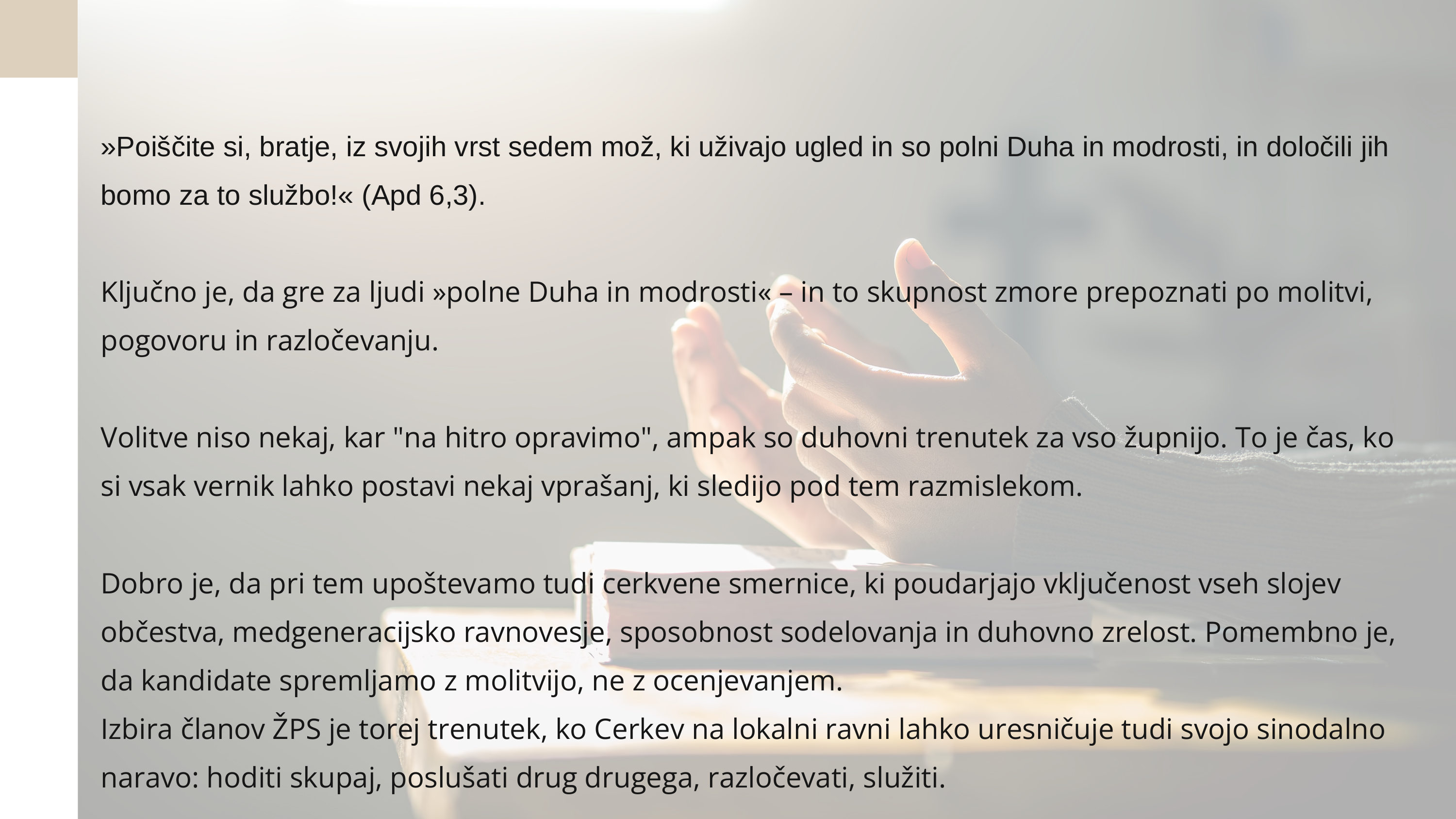

»Poiščite si, bratje, iz svojih vrst sedem mož, ki uživajo ugled in so polni Duha in modrosti, in določili jih bomo za to službo!« (Apd 6,3).

Ključno je, da gre za ljudi »polne Duha in modrosti« – in to skupnost zmore prepoznati po molitvi, pogovoru in razločevanju.

Volitve niso nekaj, kar "na hitro opravimo", ampak so duhovni trenutek za vso župnijo. To je čas, ko si vsak vernik lahko postavi nekaj vprašanj, ki sledijo pod tem razmislekom.

Dobro je, da pri tem upoštevamo tudi cerkvene smernice, ki poudarjajo vključenost vseh slojev občestva, medgeneracijsko ravnovesje, sposobnost sodelovanja in duhovno zrelost. Pomembno je, da kandidate spremljamo z molitvijo, ne z ocenjevanjem.
Izbira članov ŽPS je torej trenutek, ko Cerkev na lokalni ravni lahko uresničuje tudi svojo sinodalno naravo: hoditi skupaj, poslušati drug drugega, razločevati, služiti.